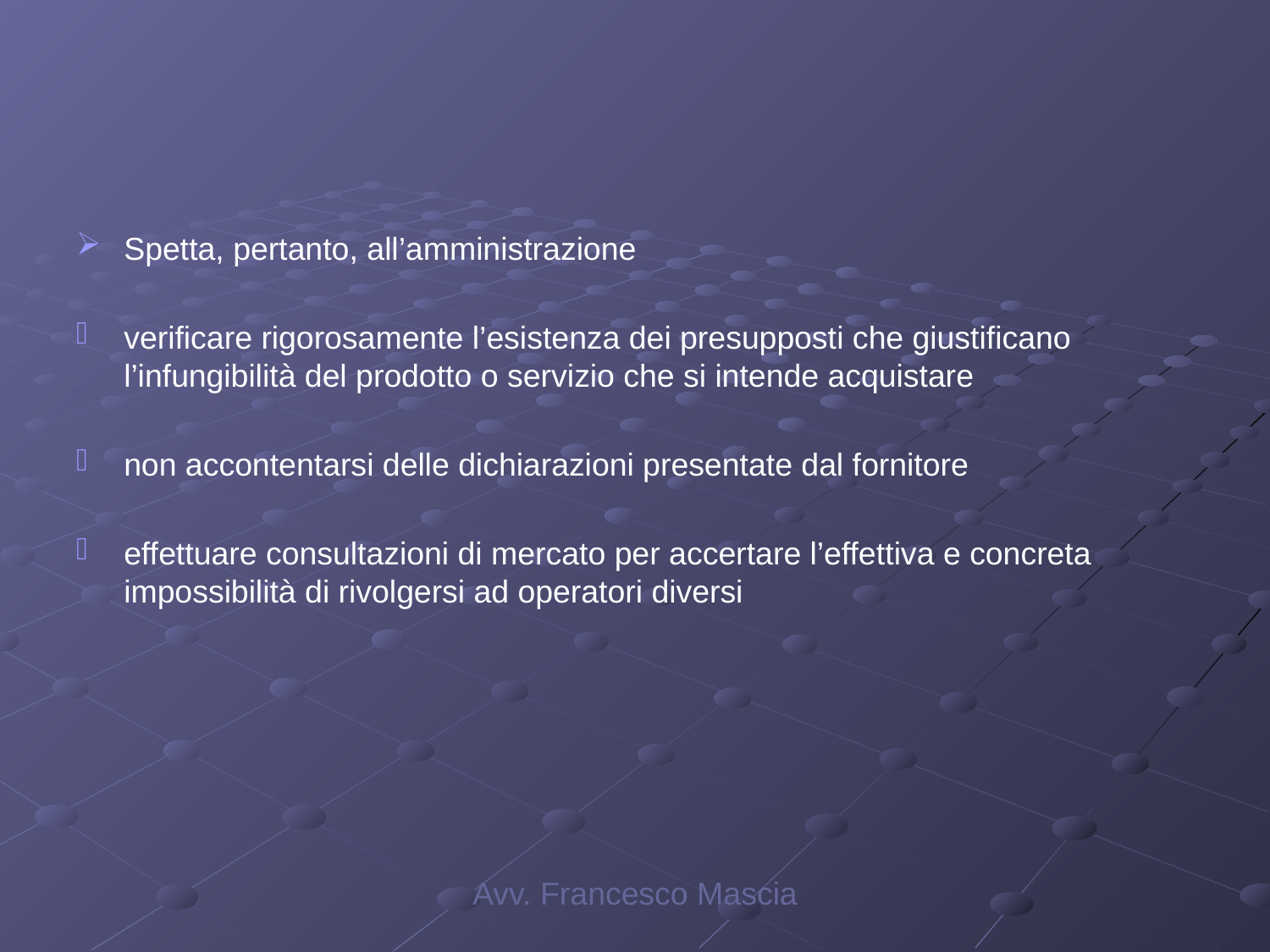

#
Spetta, pertanto, all’amministrazione

verificare rigorosamente l’esistenza dei presupposti che giustificano l’infungibilità del prodotto o servizio che si intende acquistare

non accontentarsi delle dichiarazioni presentate dal fornitore

effettuare consultazioni di mercato per accertare l’effettiva e concreta impossibilità di rivolgersi ad operatori diversi

Avv. Francesco Mascia